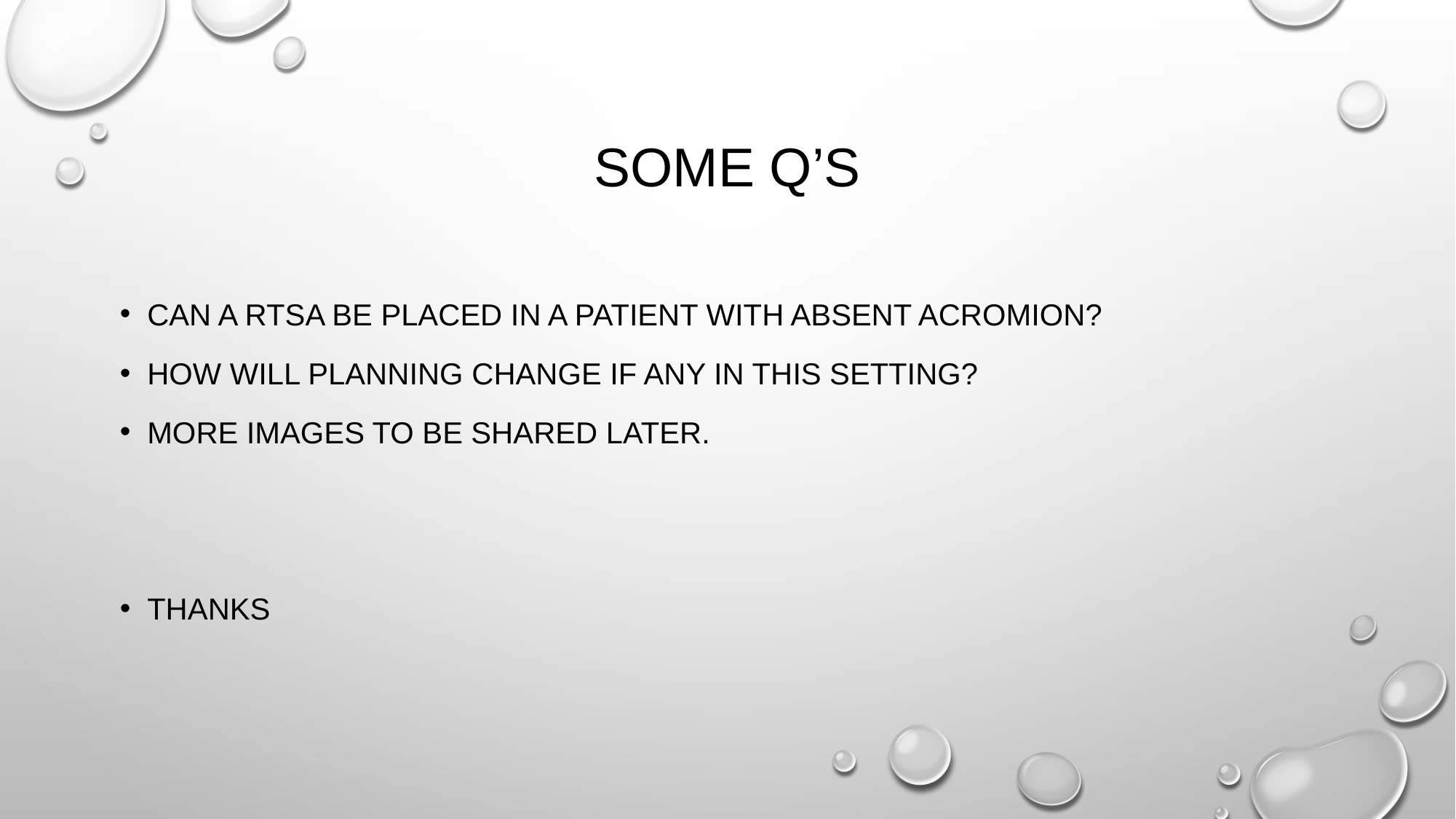

# Some q’s
Can a RTSA be placed in a patient with absent acromion?
How will planning change if any in this setting?
More images to be shared later.

thanks